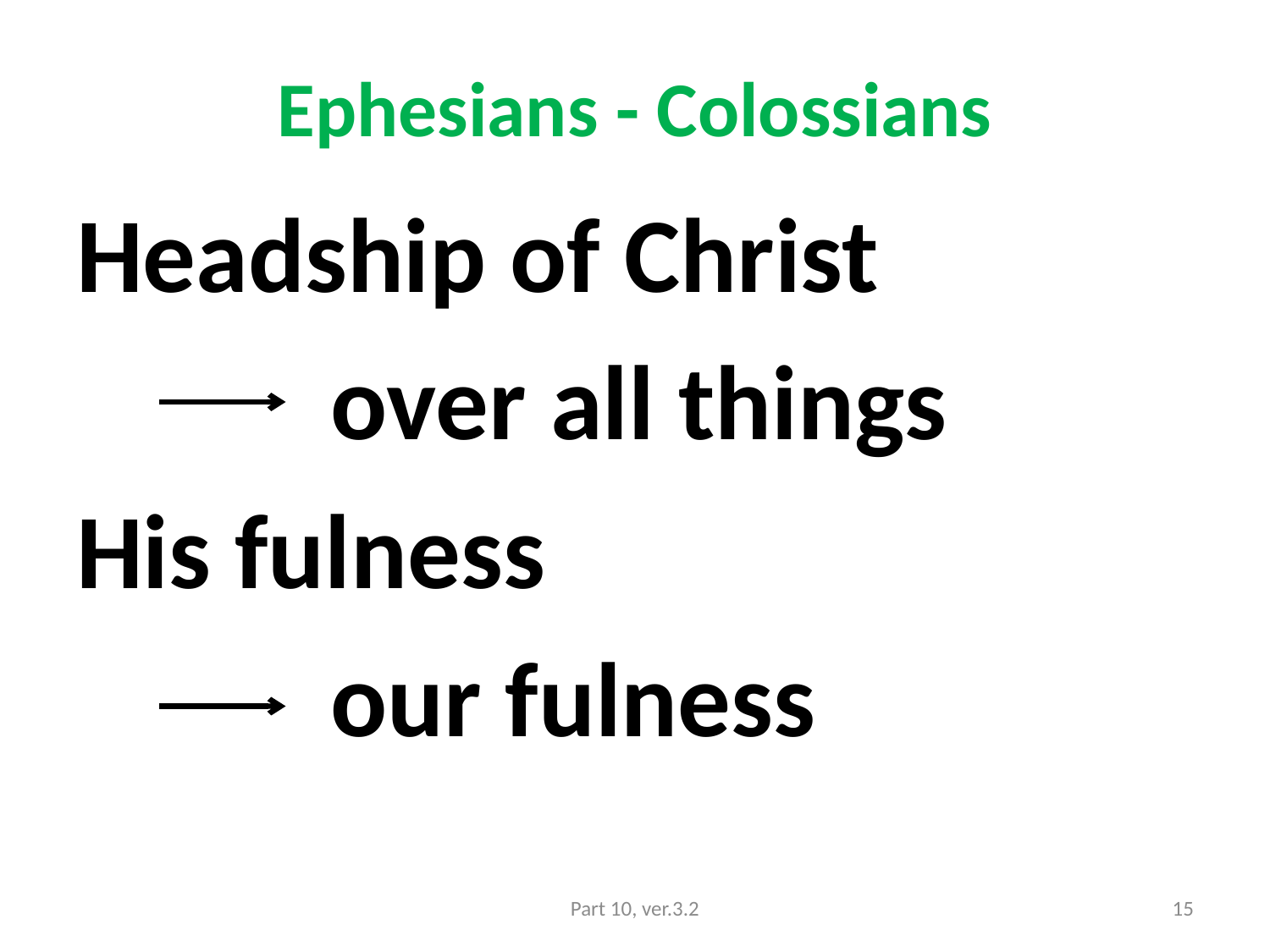

# Ephesians - Colossians
Headship of Christ
		over all things
His fulness
		our fulness
Part 10, ver.3.2
15